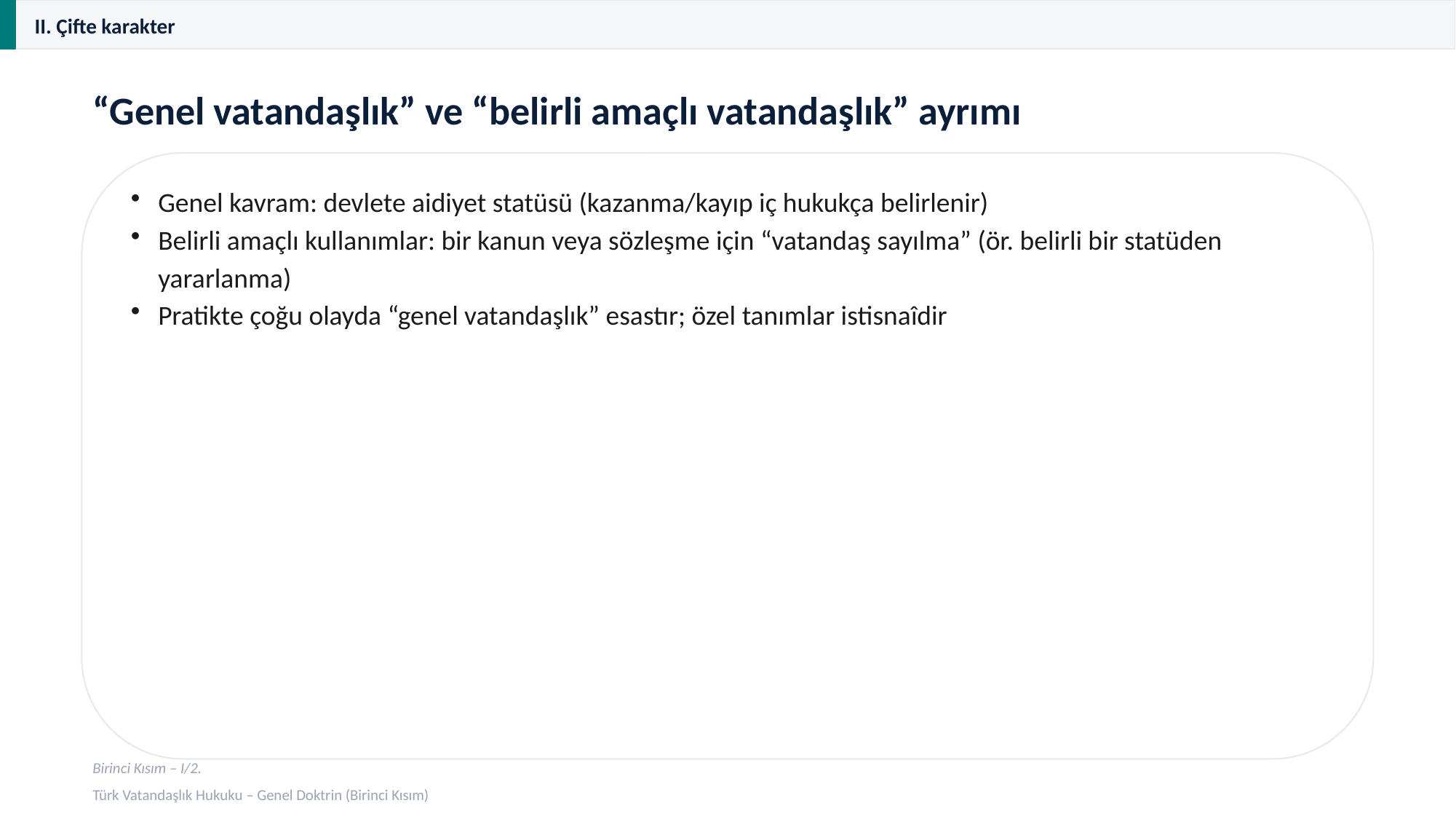

II. Çifte karakter
“Genel vatandaşlık” ve “belirli amaçlı vatandaşlık” ayrımı

Genel kavram: devlete aidiyet statüsü (kazanma/kayıp iç hukukça belirlenir)
Belirli amaçlı kullanımlar: bir kanun veya sözleşme için “vatandaş sayılma” (ör. belirli bir statüden yararlanma)
Pratikte çoğu olayda “genel vatandaşlık” esastır; özel tanımlar istisnaîdir
Birinci Kısım – I/2.
Türk Vatandaşlık Hukuku – Genel Doktrin (Birinci Kısım)